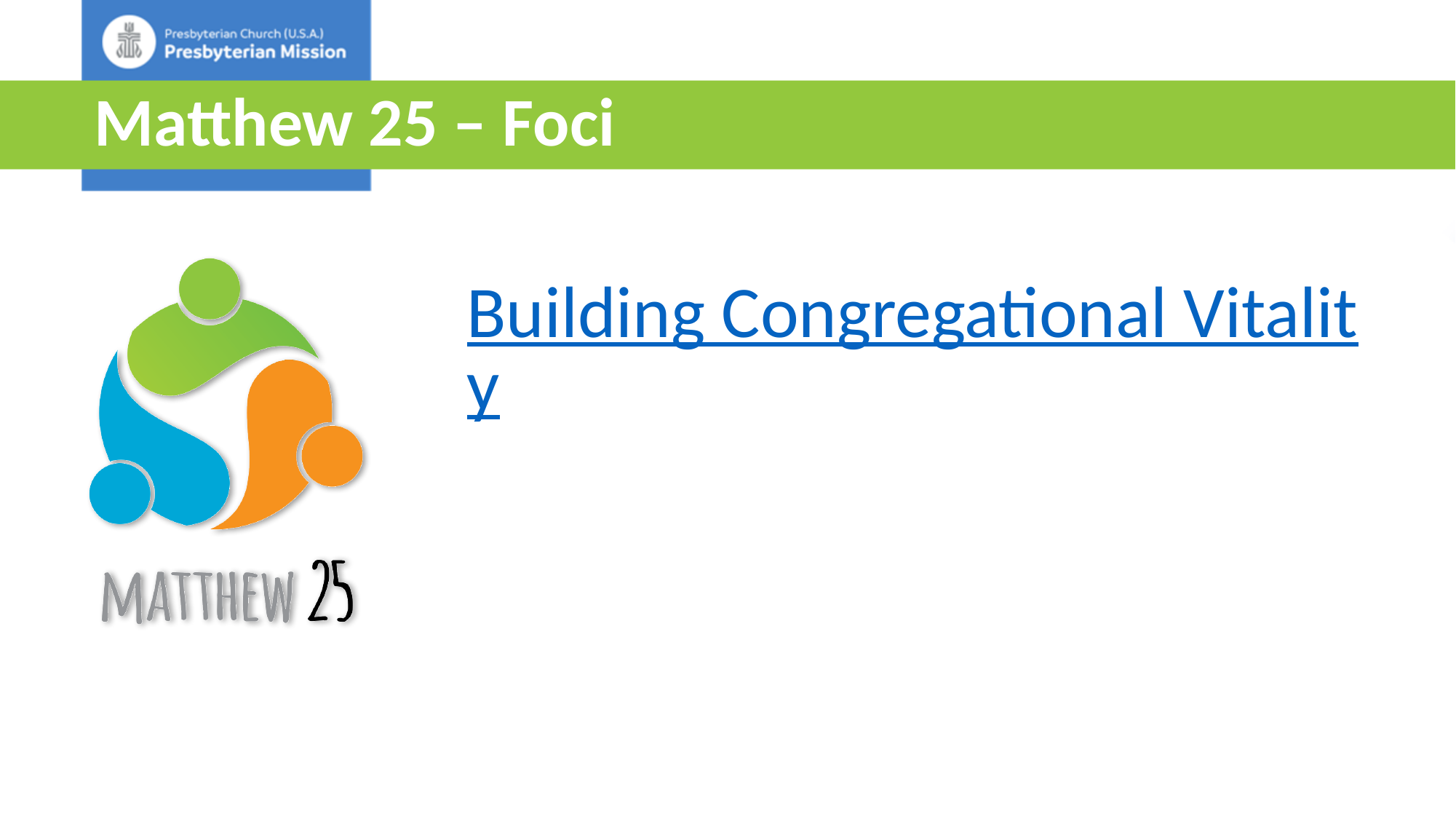

Matthew 25 – Foci
Building Congregational Vitality